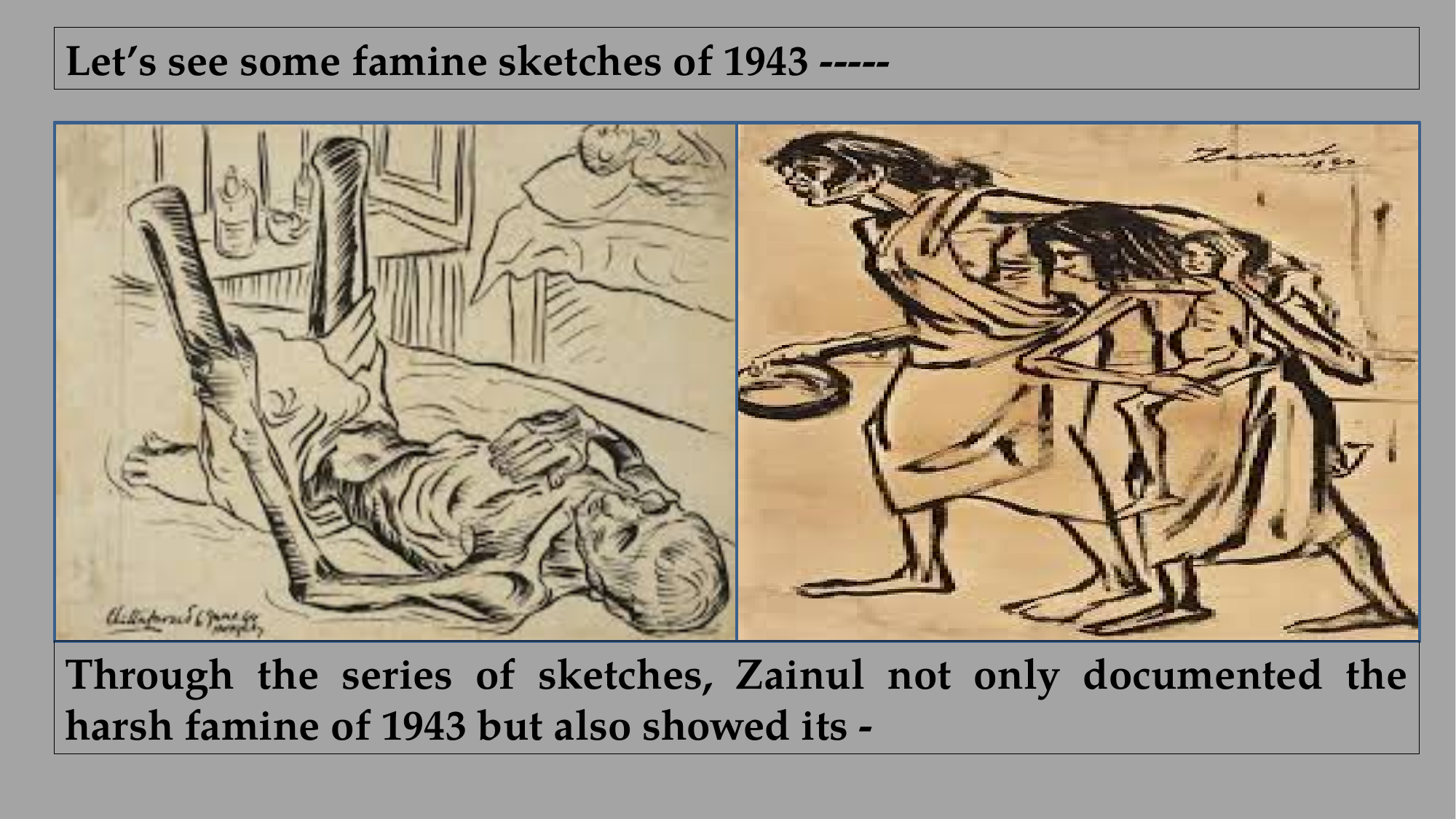

Let’s see some famine sketches of 1943 -----

Through the series of sketches, Zainul not only documented the harsh famine of 1943 but also showed its -